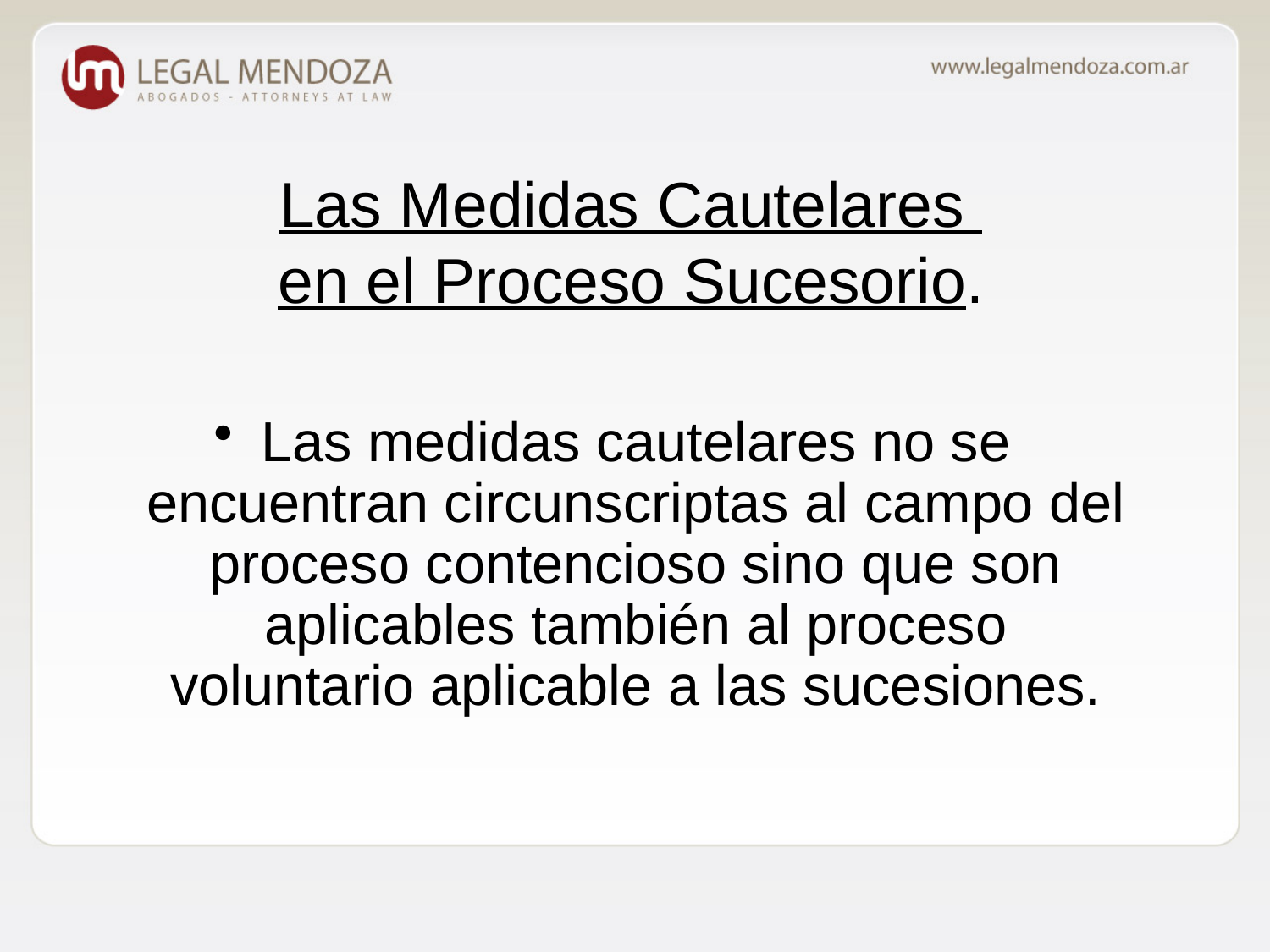

# Las Medidas Cautelares en el Proceso Sucesorio.
Las medidas cautelares no se encuentran circunscriptas al campo del proceso contencioso sino que son aplicables también al proceso voluntario aplicable a las sucesiones.